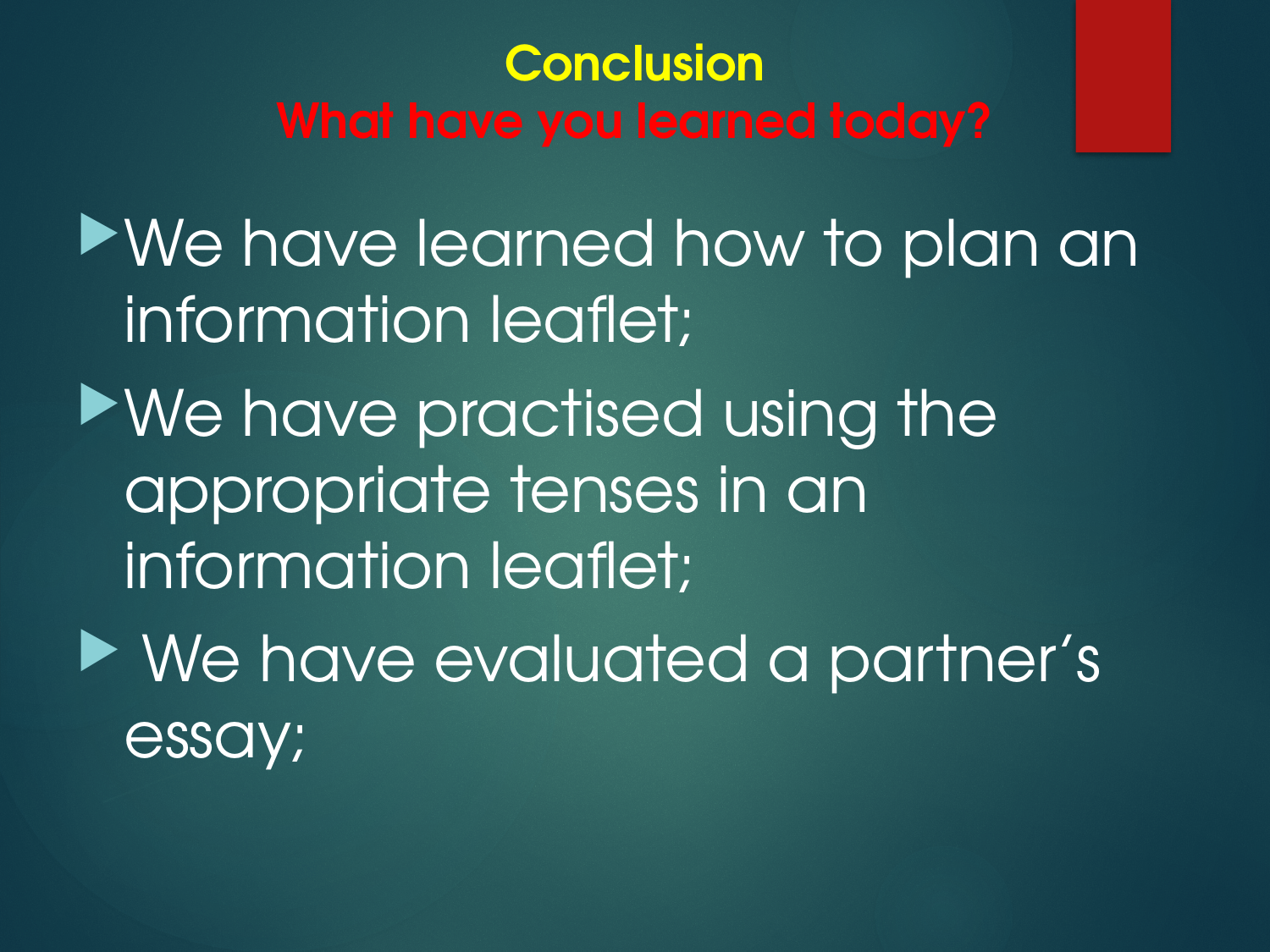

# Conclusion What have you learned today?
We have learned how to plan an information leaflet;
We have practised using the appropriate tenses in an information leaflet;
 We have evaluated a partner’s essay;